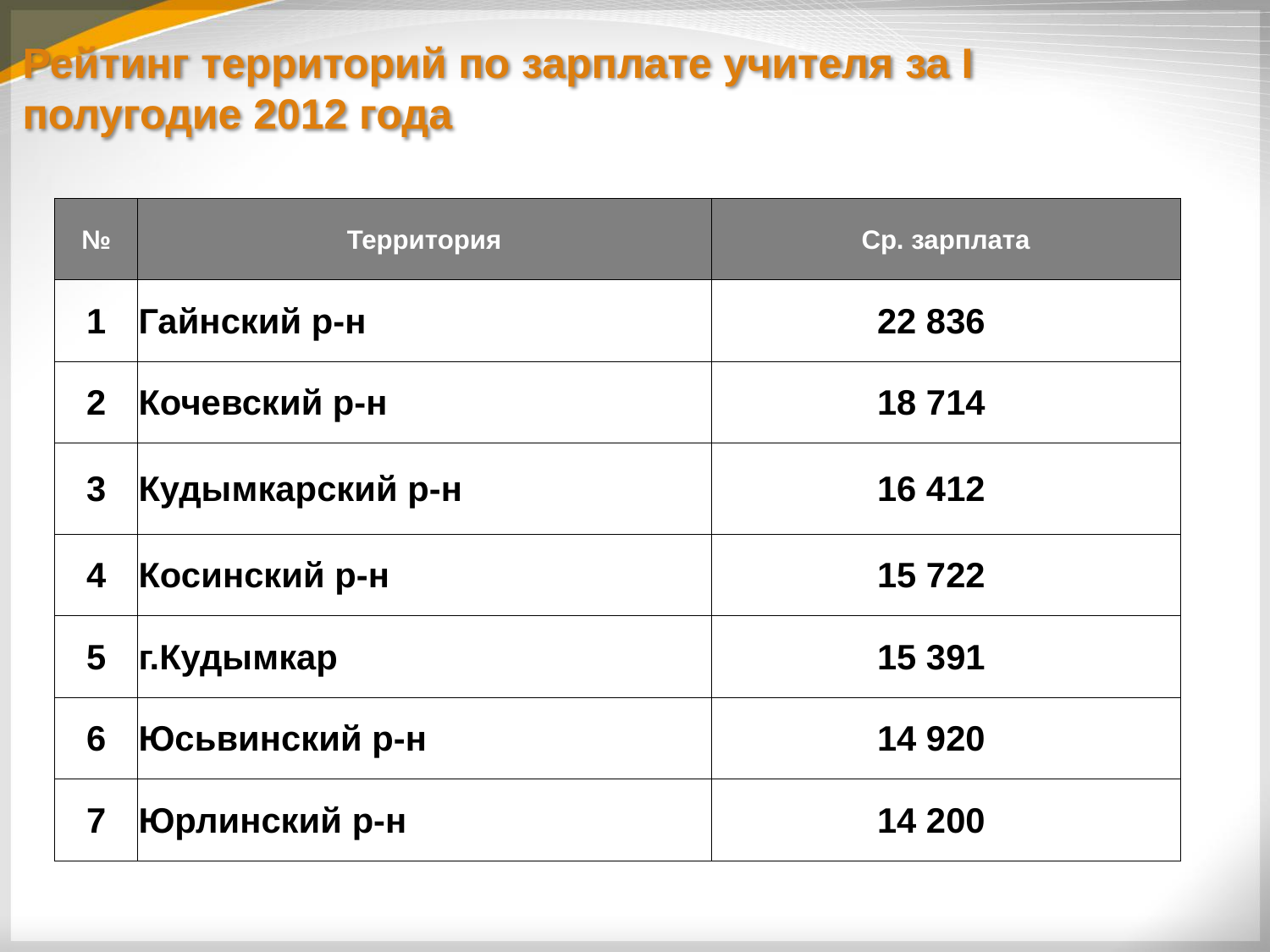

# Рейтинг территорий по зарплате учителя за I полугодие 2012 года
| № | Территория | Ср. зарплата |
| --- | --- | --- |
| 1 | Гайнский р-н | 22 836 |
| 2 | Кочевский р-н | 18 714 |
| 3 | Кудымкарский р-н | 16 412 |
| 4 | Косинский р-н | 15 722 |
| 5 | г.Кудымкар | 15 391 |
| 6 | Юсьвинский р-н | 14 920 |
| 7 | Юрлинский р-н | 14 200 |